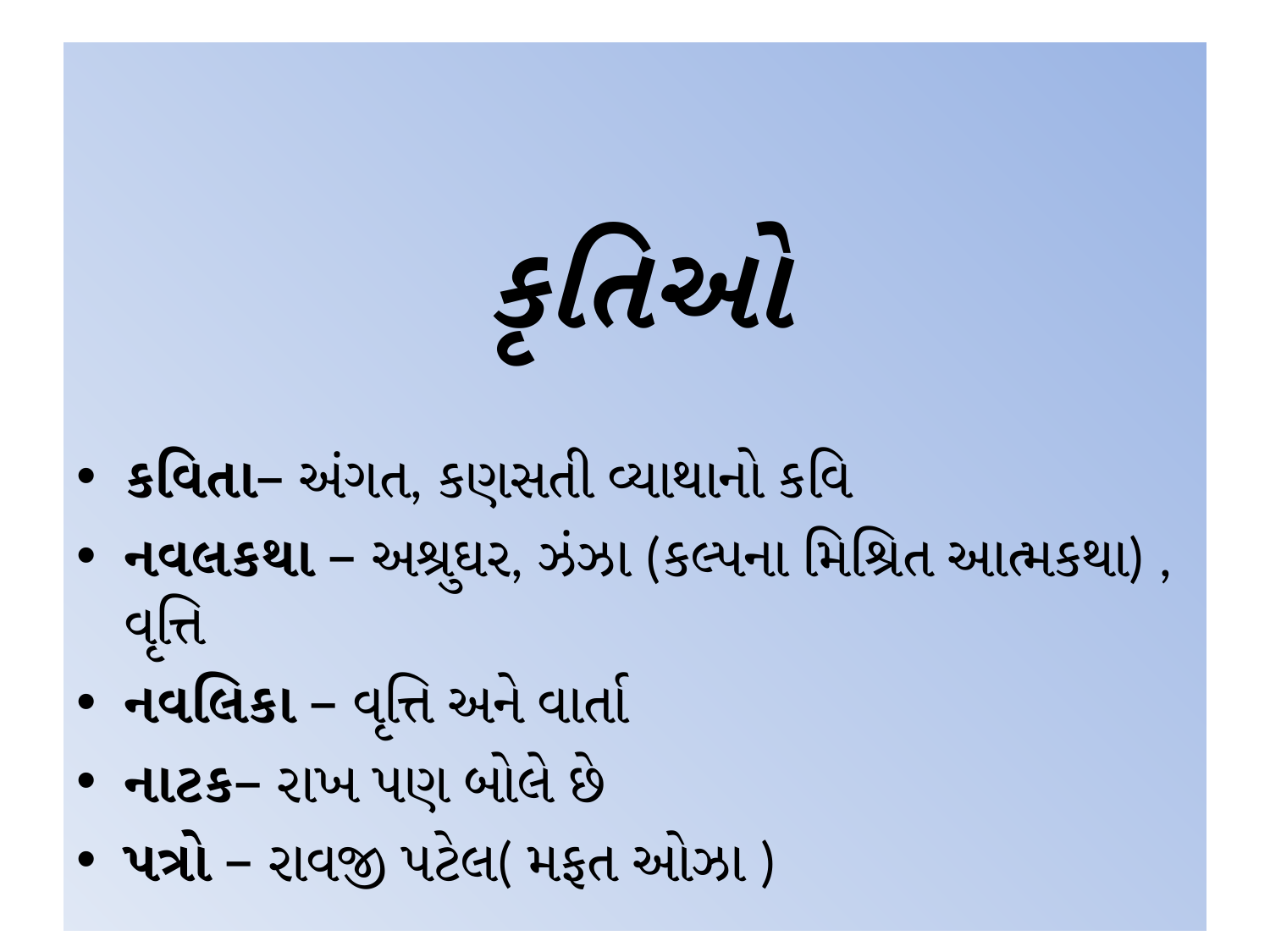

કૃતિઓ

કવિતા– અંગત, કણસતી વ્યાથાનો કવિ
નવલકથા – અશ્રુઘર, ઝંઝા (કલ્પના મિશ્રિત આત્મકથા) ,  વૃત્તિ
નવલિકા – વૃત્તિ અને વાર્તા
નાટક– રાખ પણ બોલે છે
પત્રો – રાવજી પટેલ( મફત ઓઝા )